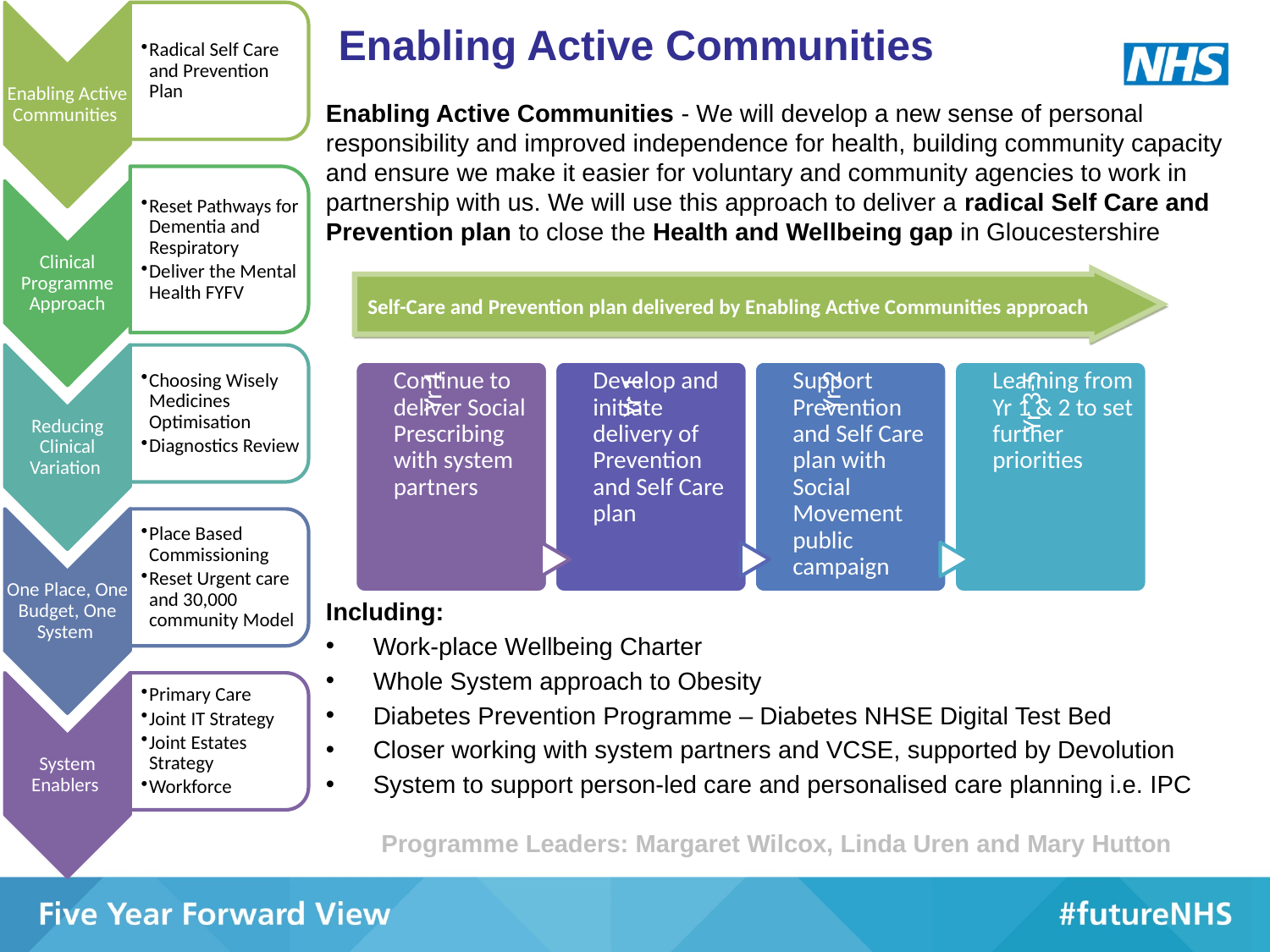

Enabling Active Communities
Radical Self Care and Prevention Plan
Clinical Programme Approach
Reset Pathways for Dementia and Respiratory
Deliver the Mental Health FYFV
Reducing Clinical Variation
Choosing Wisely Medicines Optimisation
Diagnostics Review
One Place, One Budget, One System
Place Based Commissioning
Reset Urgent care and 30,000 community Model
System Enablers
Primary Care
Joint IT Strategy
Joint Estates Strategy
Workforce
# Enabling Active Communities
Enabling Active Communities - We will develop a new sense of personal responsibility and improved independence for health, building community capacity and ensure we make it easier for voluntary and community agencies to work in partnership with us. We will use this approach to deliver a radical Self Care and Prevention plan to close the Health and Wellbeing gap in Gloucestershire

Including:
Work-place Wellbeing Charter
Whole System approach to Obesity
Diabetes Prevention Programme – Diabetes NHSE Digital Test Bed
Closer working with system partners and VCSE, supported by Devolution
System to support person-led care and personalised care planning i.e. IPC

Programme Leaders: Margaret Wilcox, Linda Uren and Mary Hutton
Yr 1
Continue to deliver Social Prescribing with system partners
Yr 1
Develop and initiate delivery of Prevention and Self Care plan
Yr 2
Support Prevention and Self Care plan with Social Movement  public campaign
Yr 3-5
Learning from Yr 1 & 2 to set further priorities
Self-Care and Prevention plan delivered by Enabling Active Communities approach